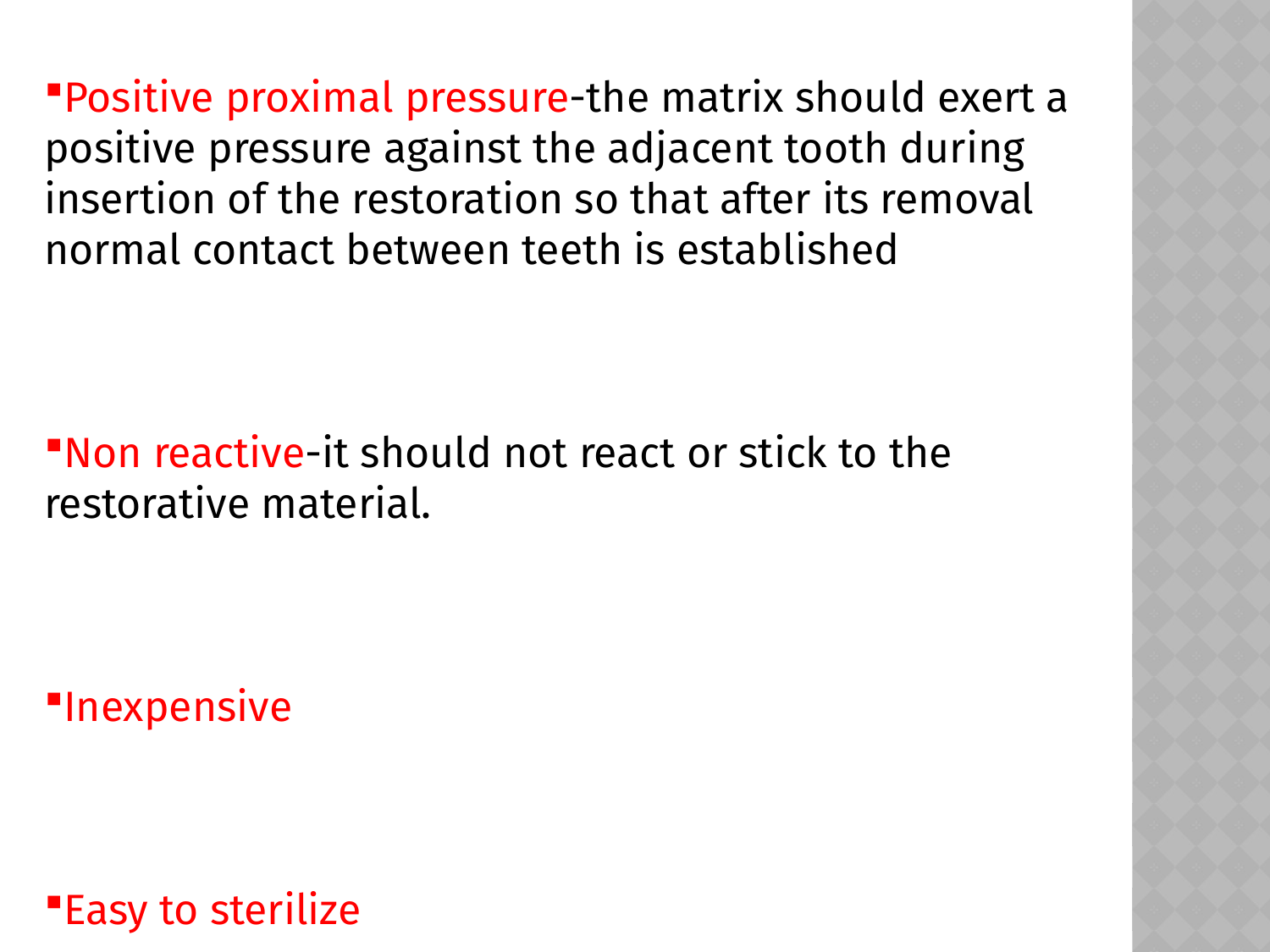

Positive proximal pressure-the matrix should exert a positive pressure against the adjacent tooth during insertion of the restoration so that after its removal normal contact between teeth is established

Non reactive-it should not react or stick to the restorative material.

Inexpensive

Easy to sterilize